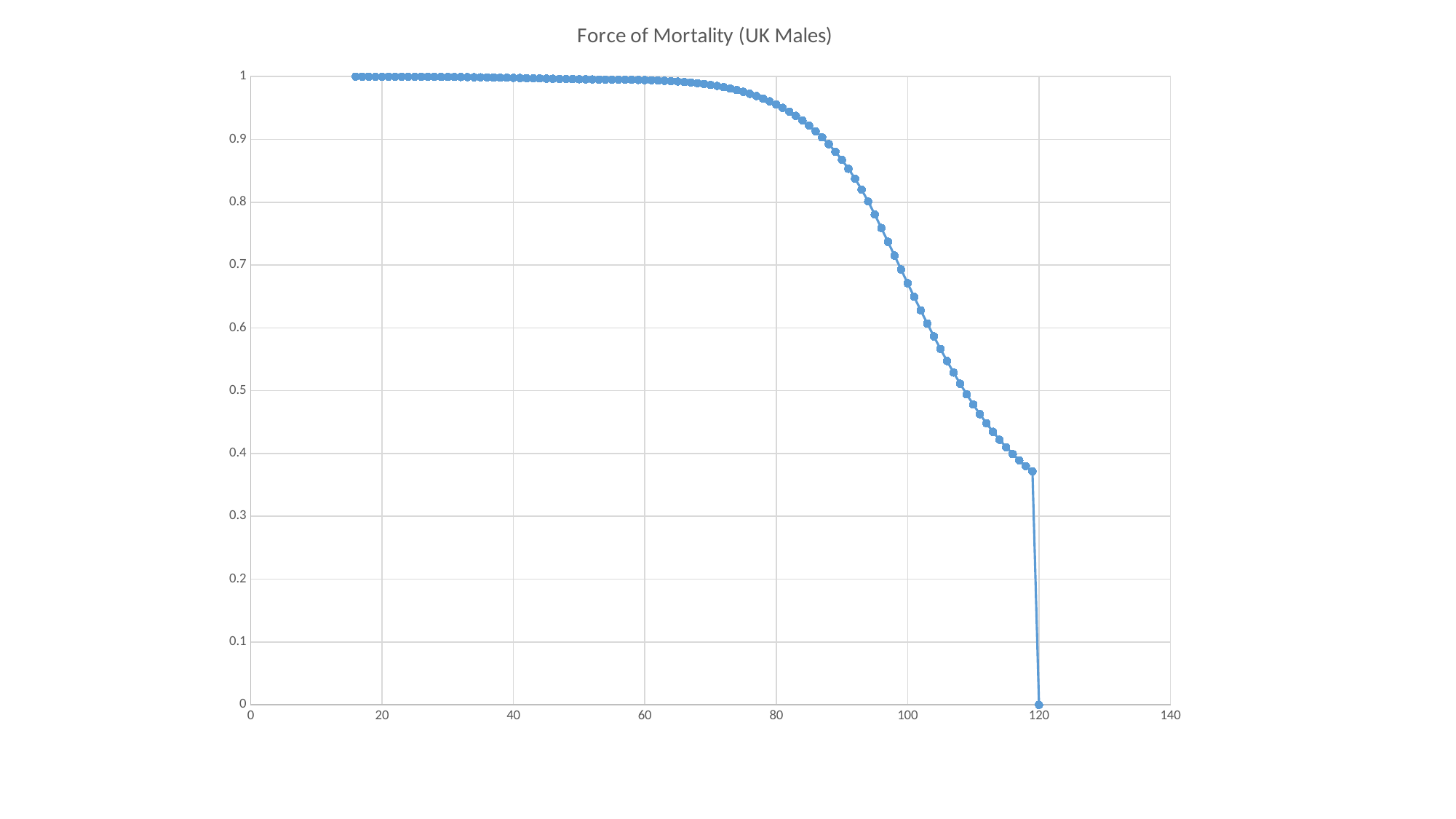

### Chart: Force of Mortality (UK Males)

| Category |  |
|---|---|
#